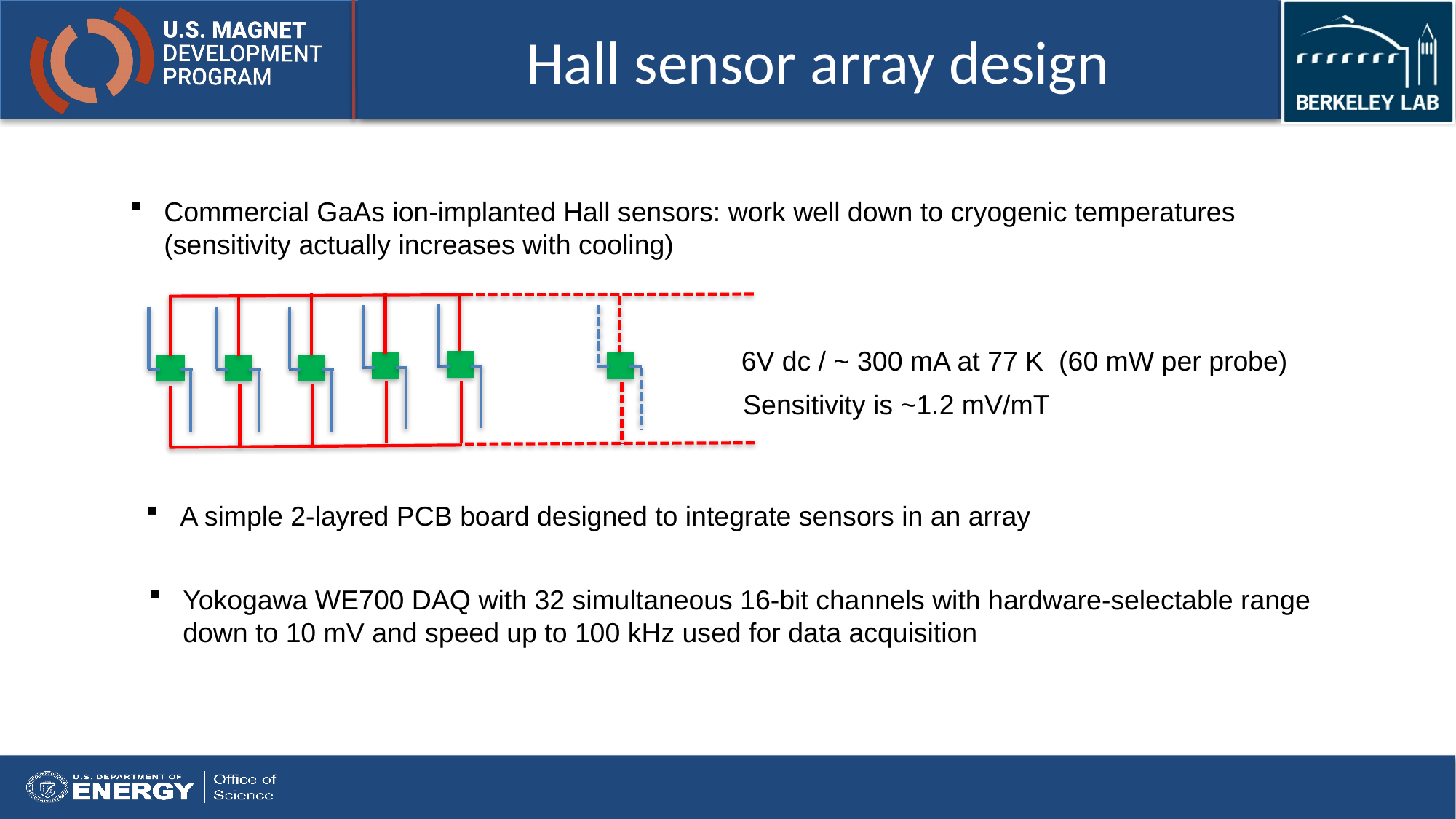

# Hall sensor array design
Commercial GaAs ion-implanted Hall sensors: work well down to cryogenic temperatures (sensitivity actually increases with cooling)
6V dc / ~ 300 mA at 77 K  (60 mW per probe)

Sensitivity is ~1.2 mV/mT
A simple 2-layred PCB board designed to integrate sensors in an array
Yokogawa WE700 DAQ with 32 simultaneous 16-bit channels with hardware-selectable range down to 10 mV and speed up to 100 kHz used for data acquisition